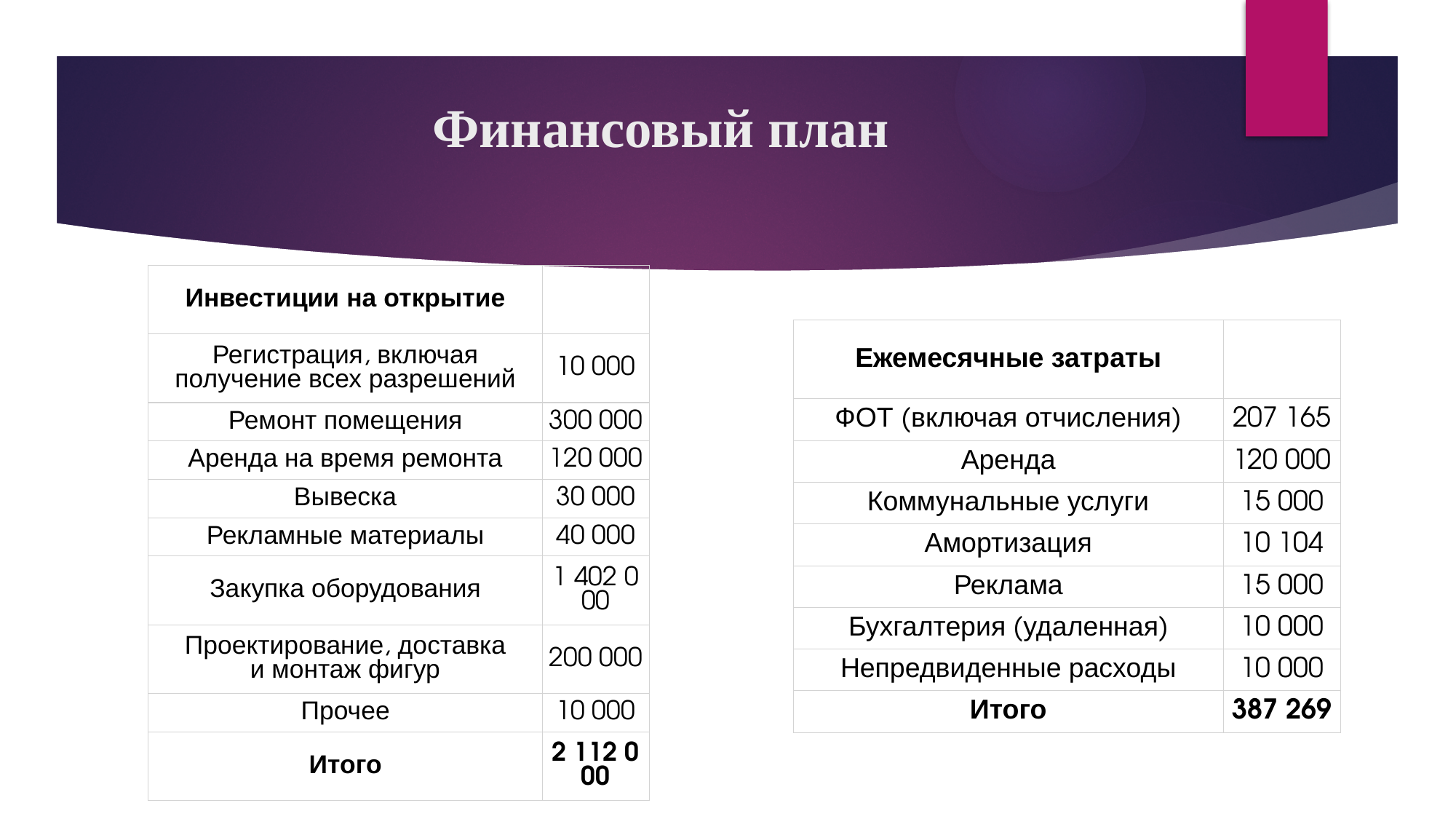

# Финансовый план
| Инвестиции на открытие |  |
| --- | --- |
| Регистрация, включая получение всех разрешений | 10 000 |
| Ремонт помещения | 300 000 |
| Аренда на время ремонта | 120 000 |
| Вывеска | 30 000 |
| Рекламные материалы | 40 000 |
| Закупка оборудования | 1 402 000 |
| Проектирование, доставка и монтаж фигур | 200 000 |
| Прочее | 10 000 |
| Итого | 2 112 000 |
| Ежемесячные затраты |  |
| --- | --- |
| ФОТ (включая отчисления) | 207 165 |
| Аренда | 120 000 |
| Коммунальные услуги | 15 000 |
| Амортизация | 10 104 |
| Реклама | 15 000 |
| Бухгалтерия (удаленная) | 10 000 |
| Непредвиденные расходы | 10 000 |
| Итого | 387 269 |